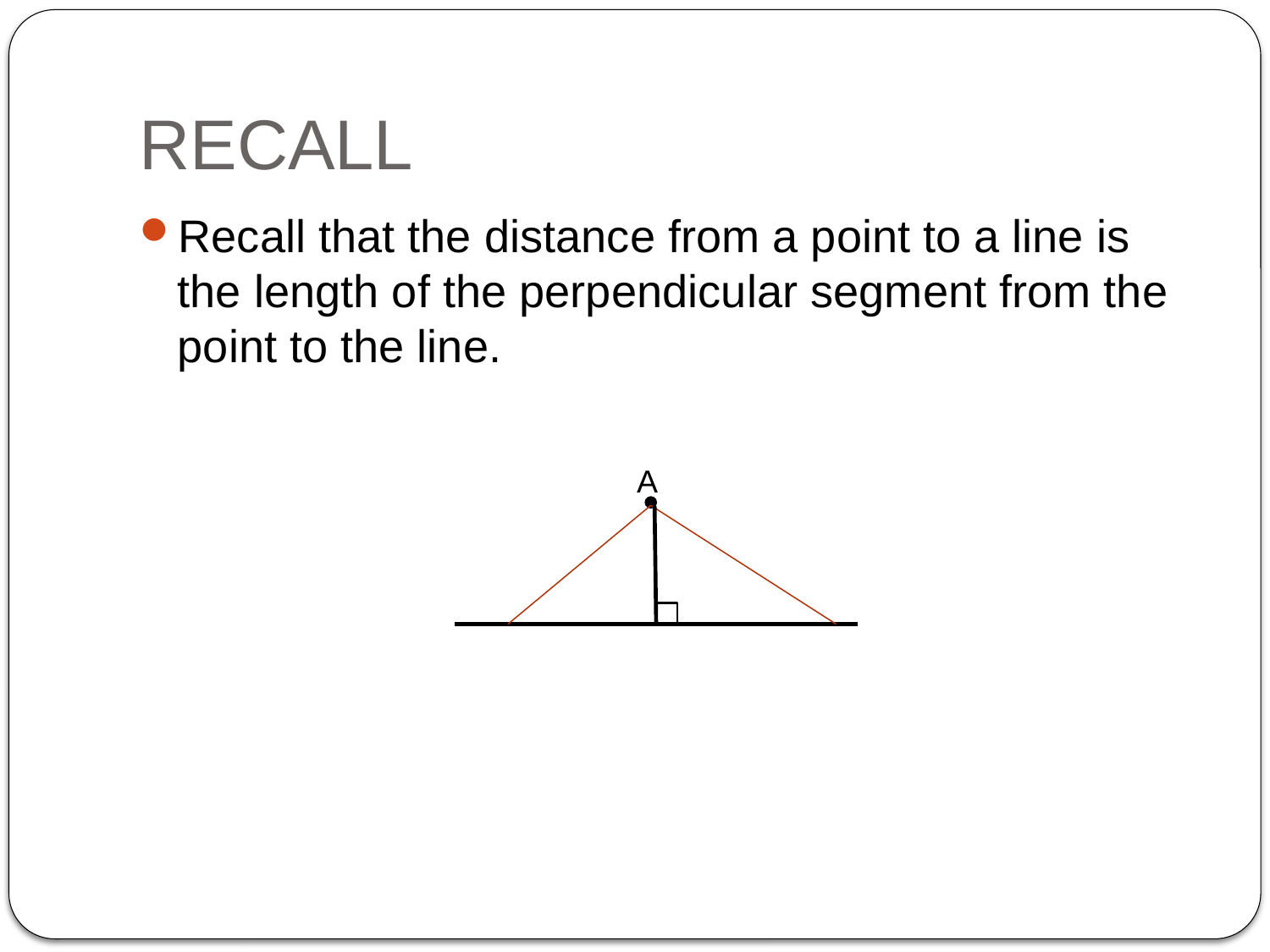

# RECALL
Recall that the distance from a point to a line is the length of the perpendicular segment from the point to the line.
A